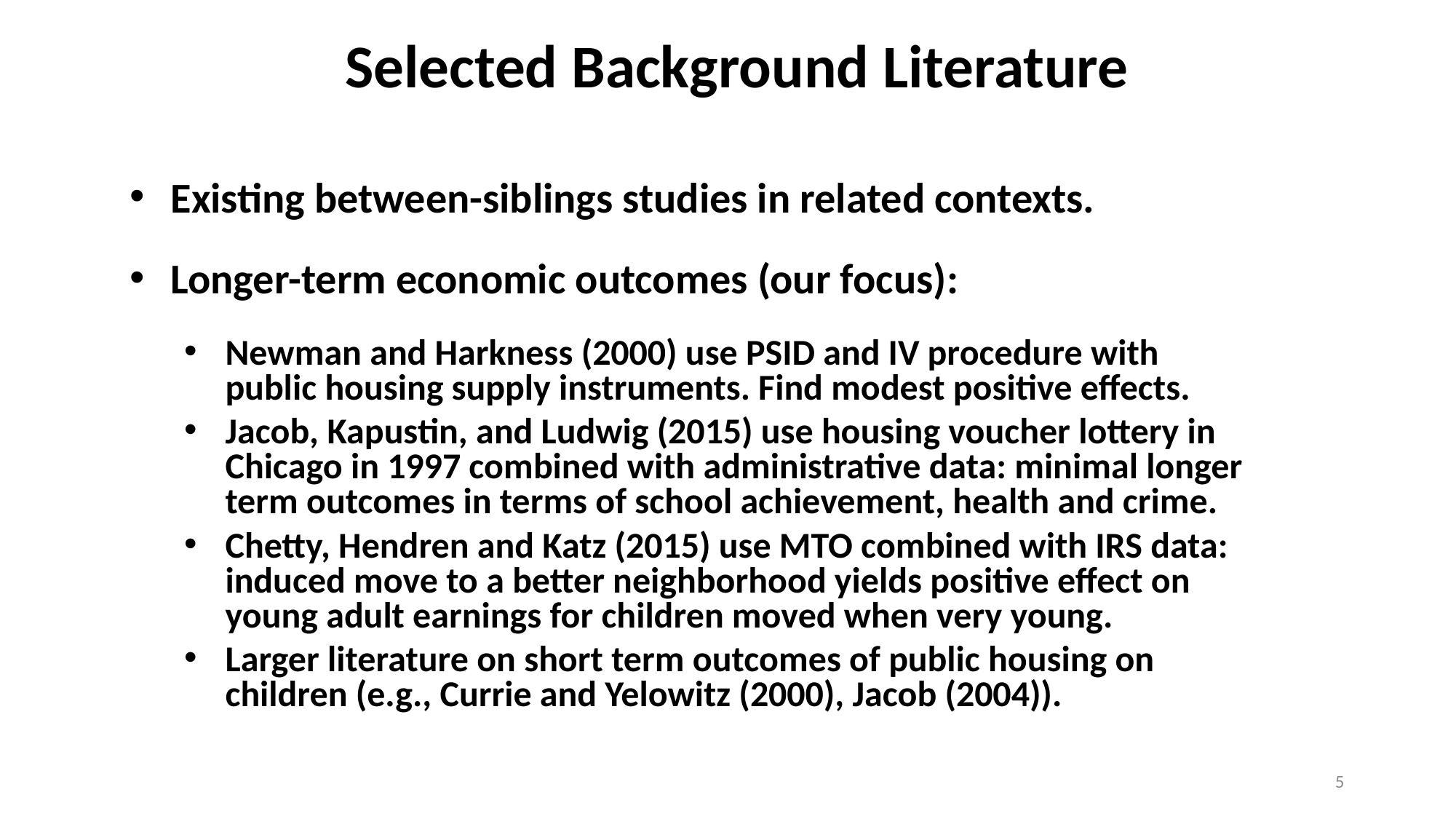

# Selected Background Literature

Existing between-siblings studies in related contexts.

Longer-term economic outcomes (our focus):

Newman and Harkness (2000) use PSID and IV procedure with public housing supply instruments. Find modest positive effects.
Jacob, Kapustin, and Ludwig (2015) use housing voucher lottery in Chicago in 1997 combined with administrative data: minimal longer term outcomes in terms of school achievement, health and crime.
Chetty, Hendren and Katz (2015) use MTO combined with IRS data:  induced move to a better neighborhood yields positive effect on young adult earnings for children moved when very young.
Larger literature on short term outcomes of public housing on children (e.g., Currie and Yelowitz (2000), Jacob (2004)).

5